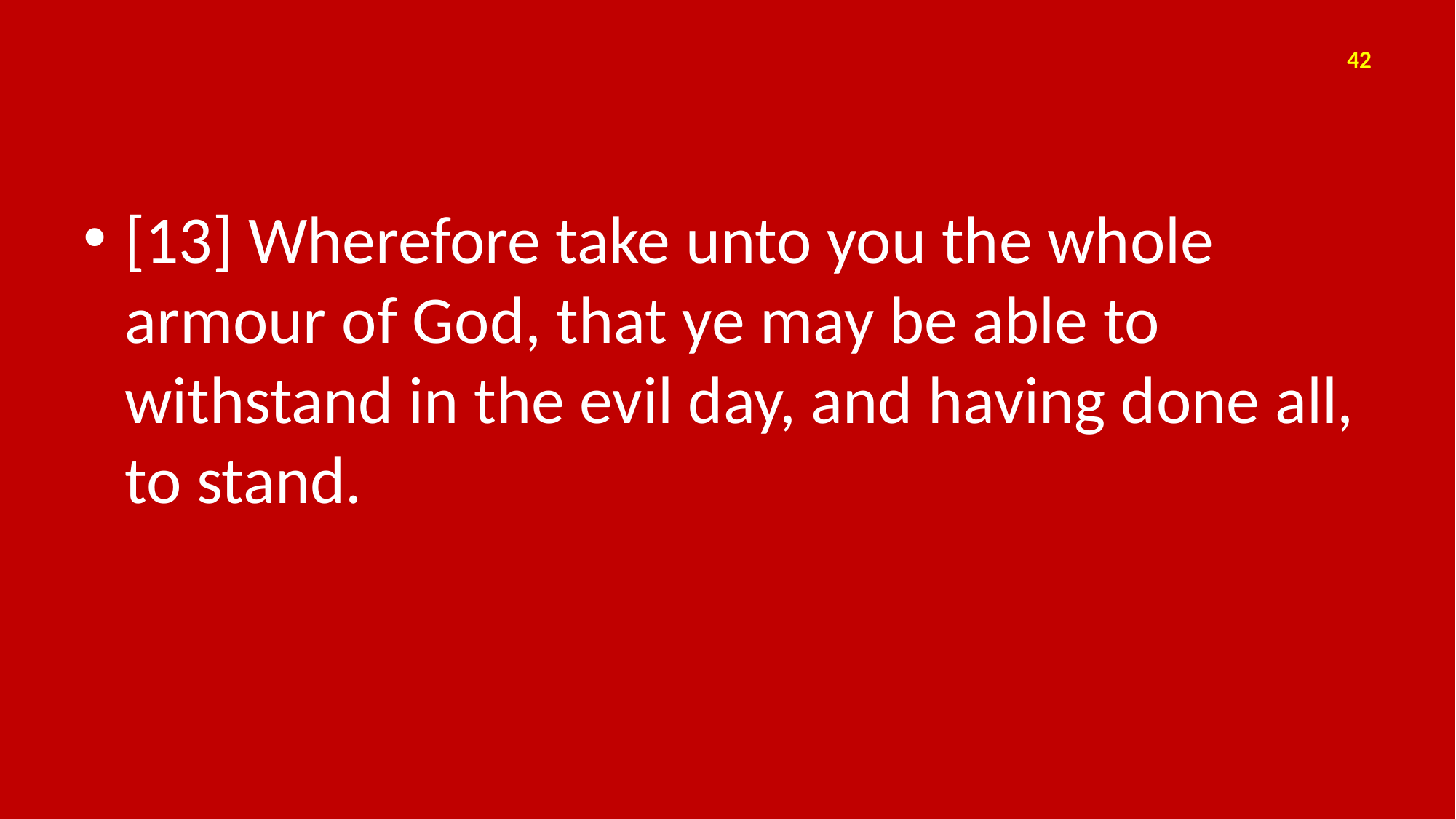

42
[13] Wherefore take unto you the whole armour of God, that ye may be able to withstand in the evil day, and having done all, to stand.